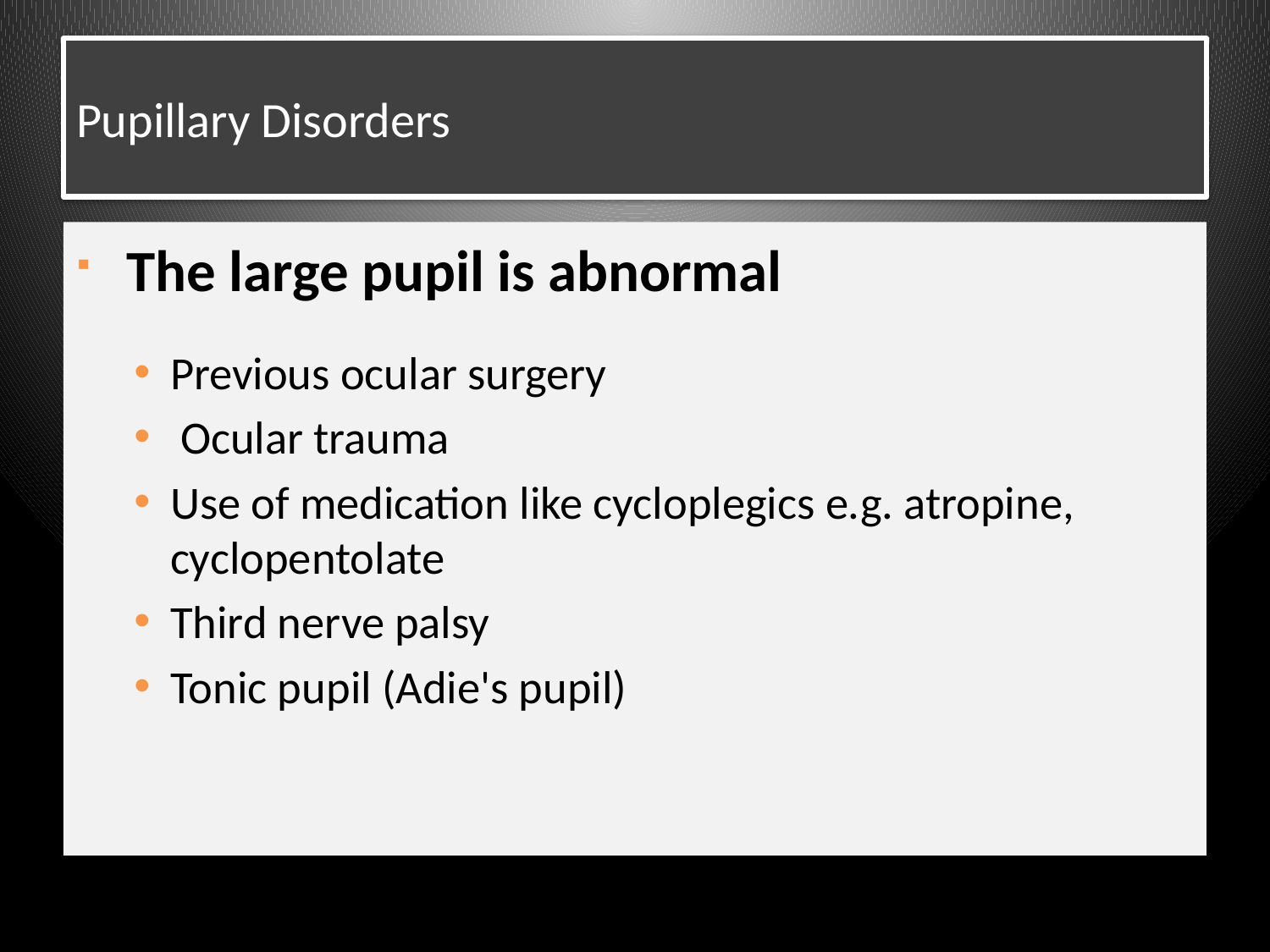

# Pupillary Disorders
 The large pupil is abnormal

Previous ocular surgery
 Ocular trauma
Use of medication like cycloplegics e.g. atropine, cyclopentolate
Third nerve palsy
Tonic pupil (Adie's pupil)

 The large pupil is abnormal

Previous ocular surgery
 Ocular trauma
Use of medication like cycloplegics e.g. atropine, cyclopentolate
Third nerve palsy
Tonic pupil (Adie's pupil)